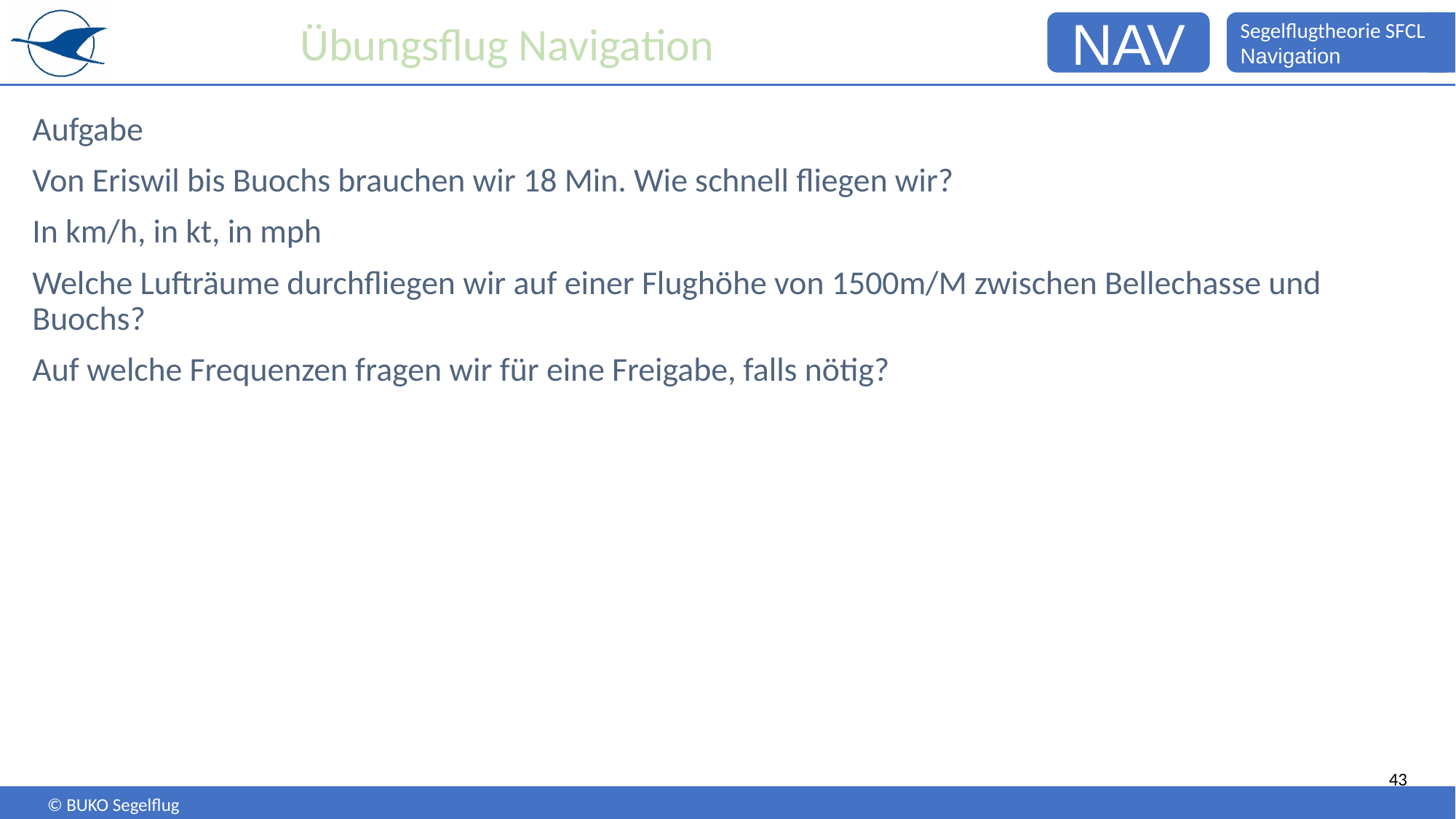

# Übungsflug Navigation
Aufgabe
Von Eriswil bis Buochs brauchen wir 18 Min. Wie schnell fliegen wir?
In km/h, in kt, in mph
Welche Lufträume durchfliegen wir auf einer Flughöhe von 1500m/M zwischen Bellechasse und Buochs?
Auf welche Frequenzen fragen wir für eine Freigabe, falls nötig?

43